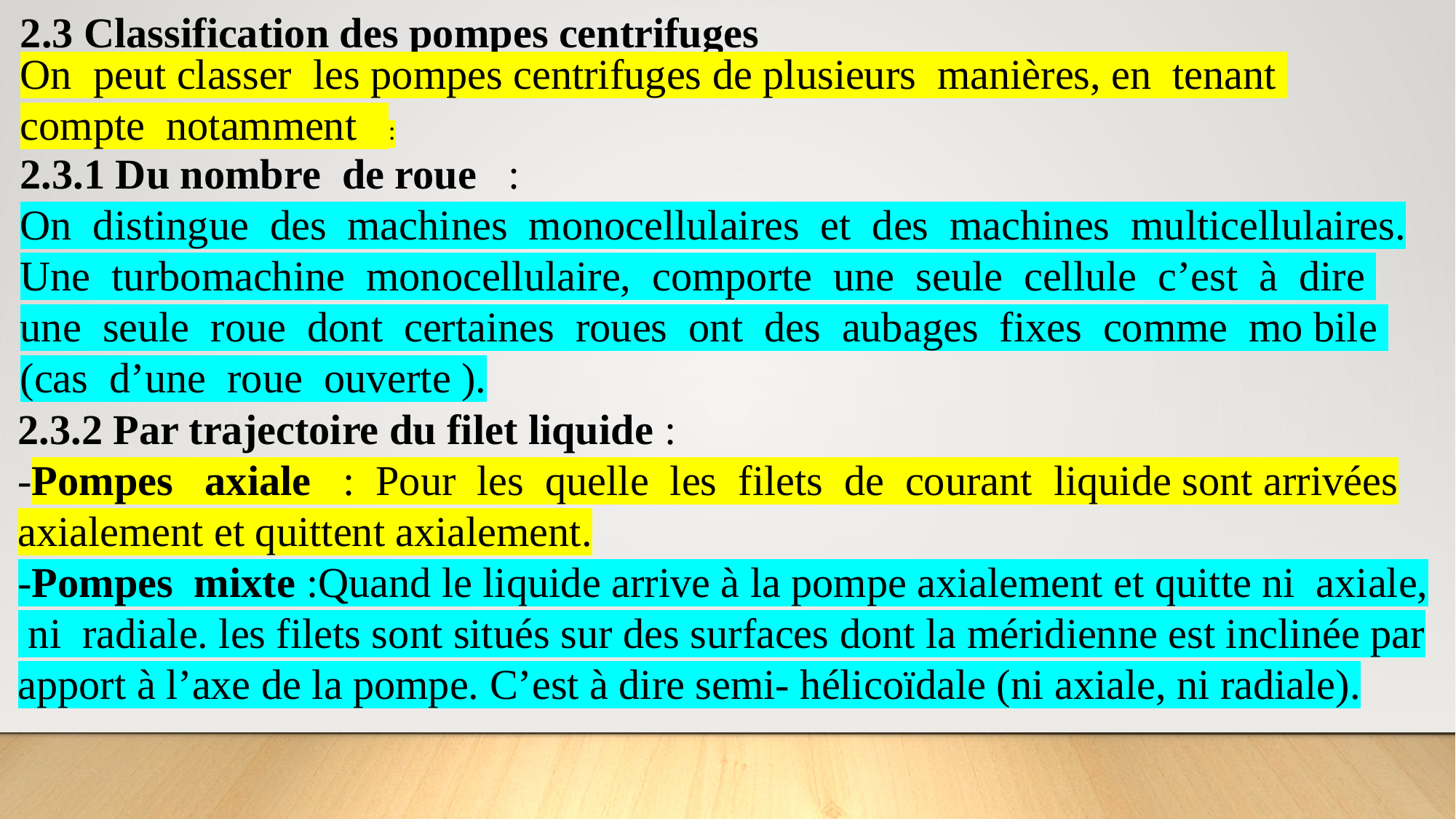

2.3 Classification des pompes centrifuges
On  peut classer  les pompes centrifuges de plusieurs  manières, en  tenant  compte  notamment   :
2.3.1 Du nombre  de roue   :
On  distingue  des  machines  monocellulaires  et  des  machines  multicellulaires.
Une  turbomachine  monocellulaire,  comporte  une  seule  cellule  c’est  à  dire  une  seule  roue  dont  certaines  roues  ont  des  aubages  fixes  comme  mo bile  (cas  d’une  roue  ouverte ).
2.3.2 Par trajectoire du filet liquide :
-Pompes   axiale   :  Pour  les  quelle  les  filets  de  courant  liquide sont arrivées
axialement et quittent axialement.
-Pompes  mixte :Quand le liquide arrive à la pompe axialement et quitte ni  axiale,  ni  radiale. les filets sont situés sur des surfaces dont la méridienne est inclinée par apport à l’axe de la pompe. C’est à dire semi- hélicoïdale (ni axiale, ni radiale).